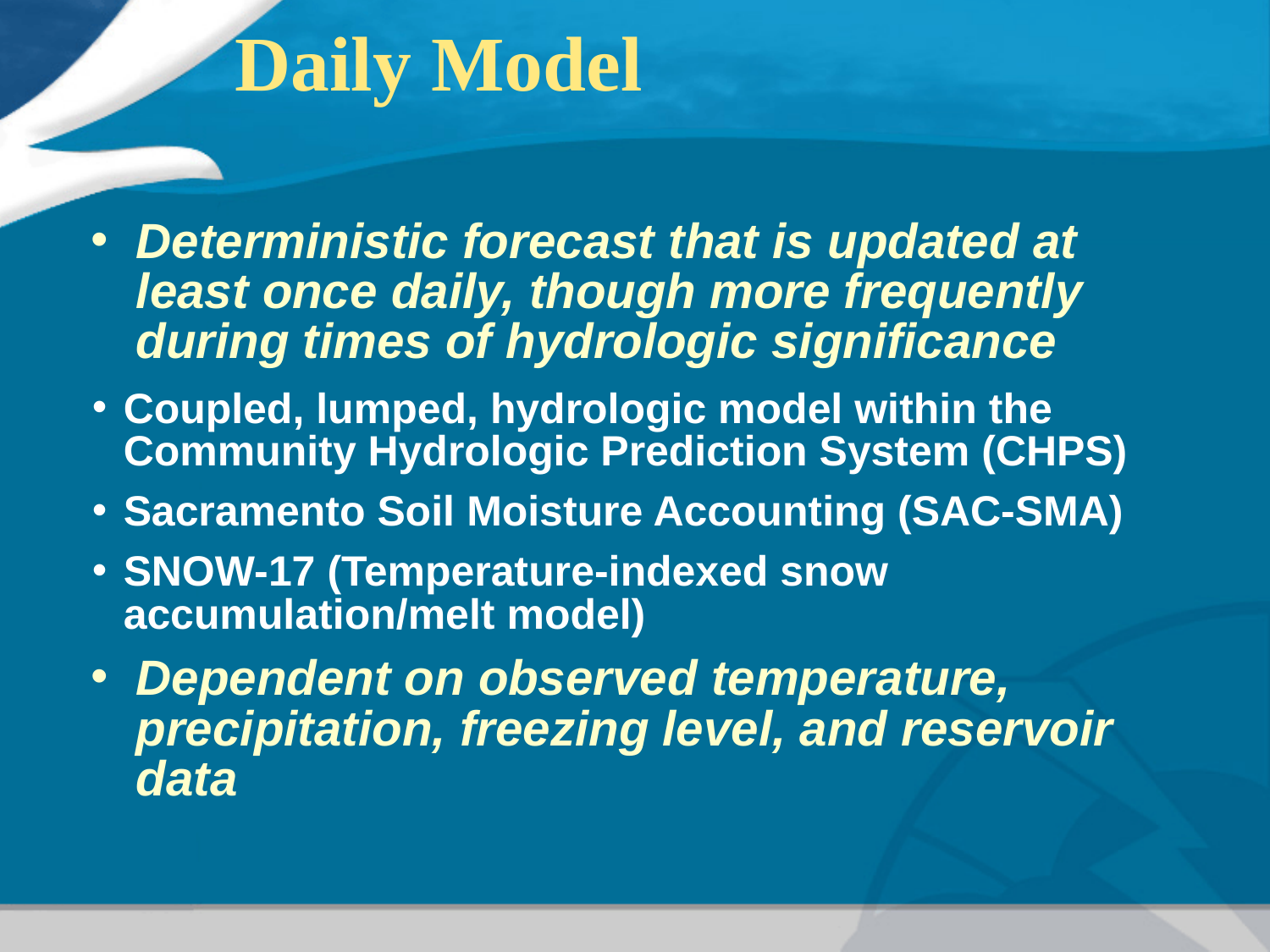

# Daily Model
Deterministic forecast that is updated at least once daily, though more frequently during times of hydrologic significance
Coupled, lumped, hydrologic model within the Community Hydrologic Prediction System (CHPS)
Sacramento Soil Moisture Accounting (SAC-SMA)
SNOW-17 (Temperature-indexed snow accumulation/melt model)
Dependent on observed temperature, precipitation, freezing level, and reservoir data